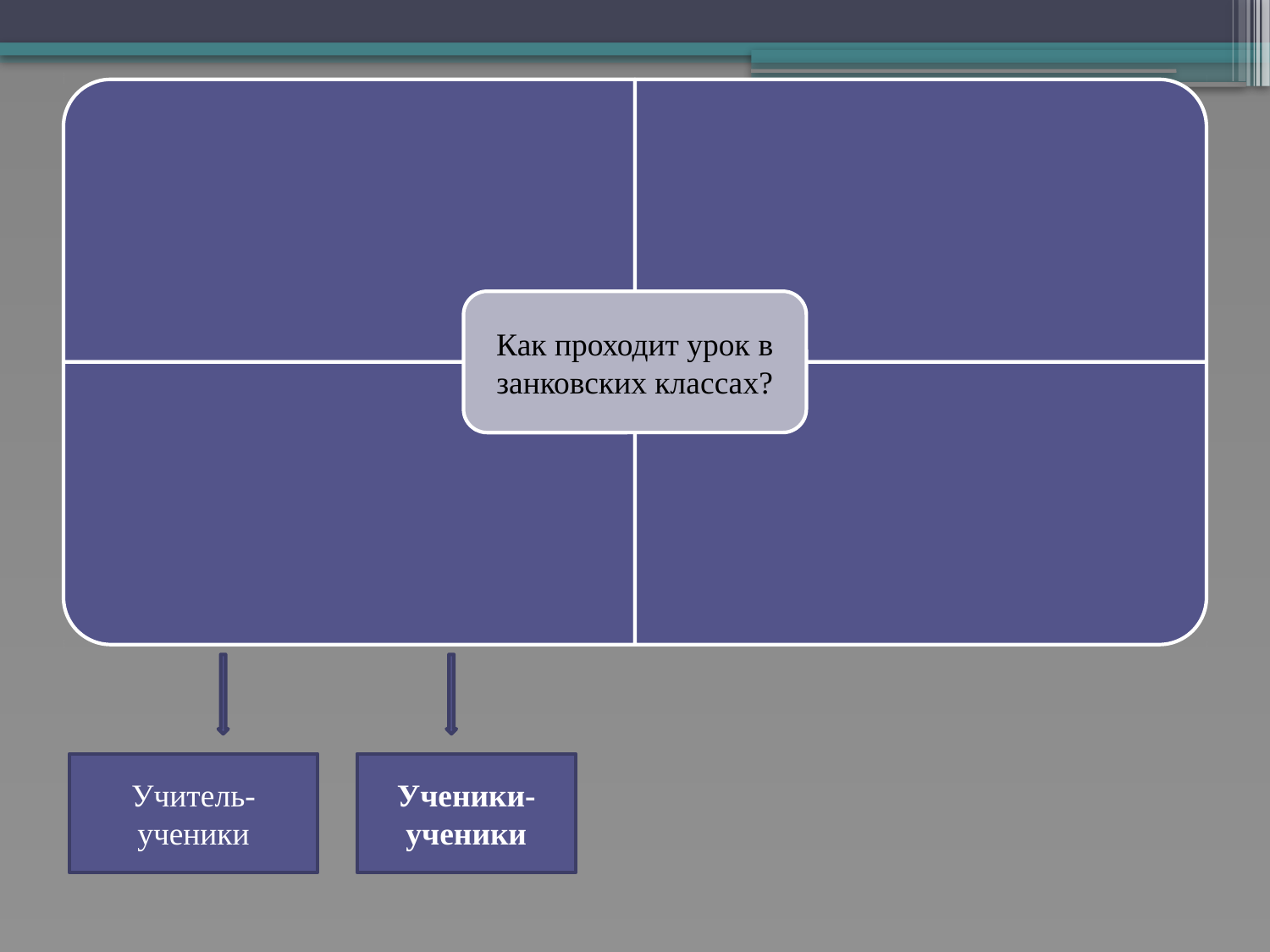

Как проходит урок в занковских классах?
Ученик добывает знания сам.
Добрые , доверительные отношения.
Учитель помогает,направляет.

Учитель-ученики
Ученики-ученики